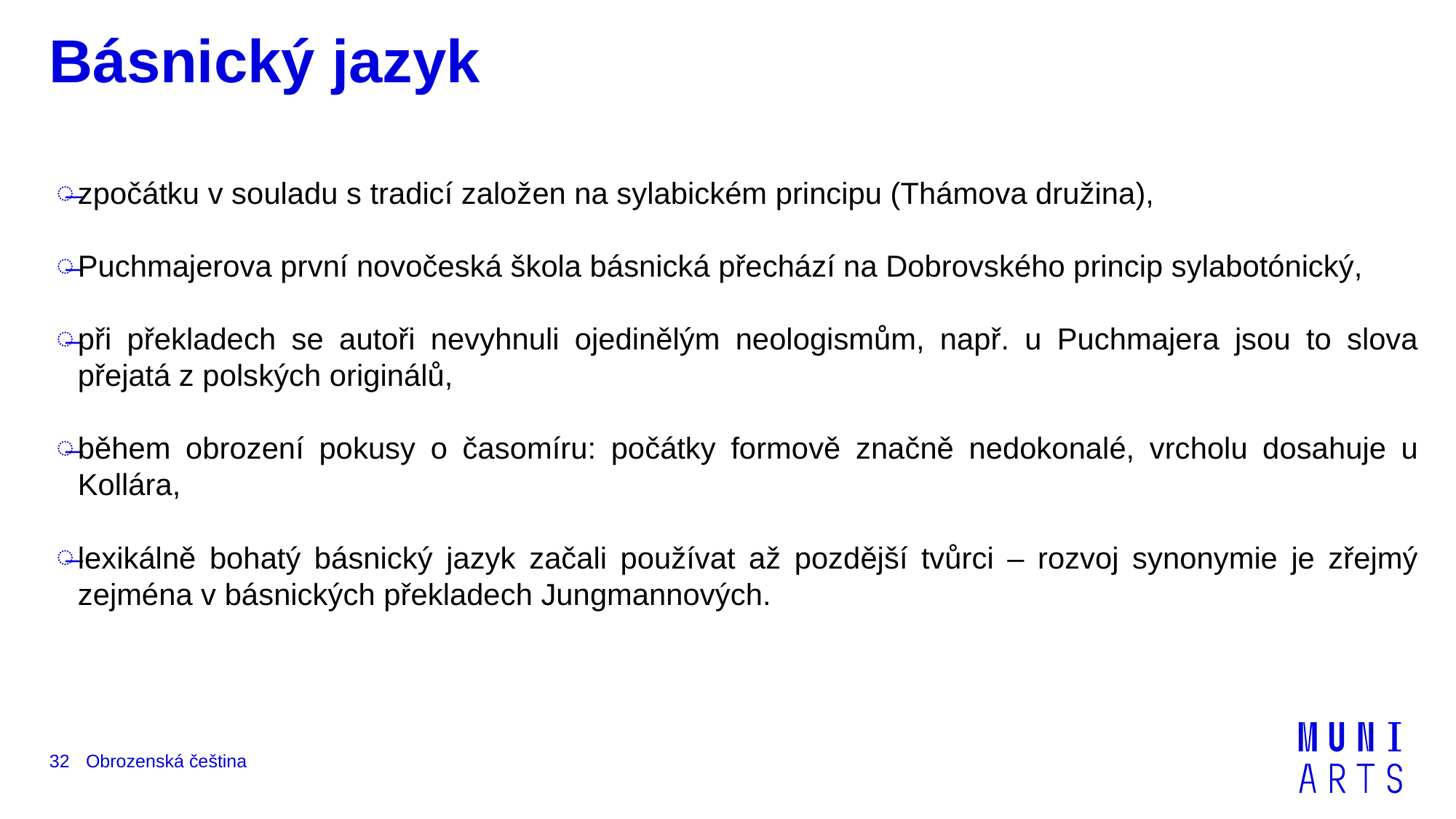

# Básnický jazyk
zpočátku v souladu s tradicí založen na sylabickém principu (Thámova družina),

Puchmajerova první novočeská škola básnická přechází na Dobrovského princip sylabotónický,

při překladech se autoři nevyhnuli ojedinělým neologismům, např. u Puchmajera jsou to slova přejatá z polských originálů,

během obrození pokusy o časomíru: počátky formově značně nedokonalé, vrcholu dosahuje u Kollára,

lexikálně bohatý básnický jazyk začali používat až pozdější tvůrci – rozvoj synonymie je zřejmý zejména v básnických překladech Jungmannových.
Obrozenská čeština
32